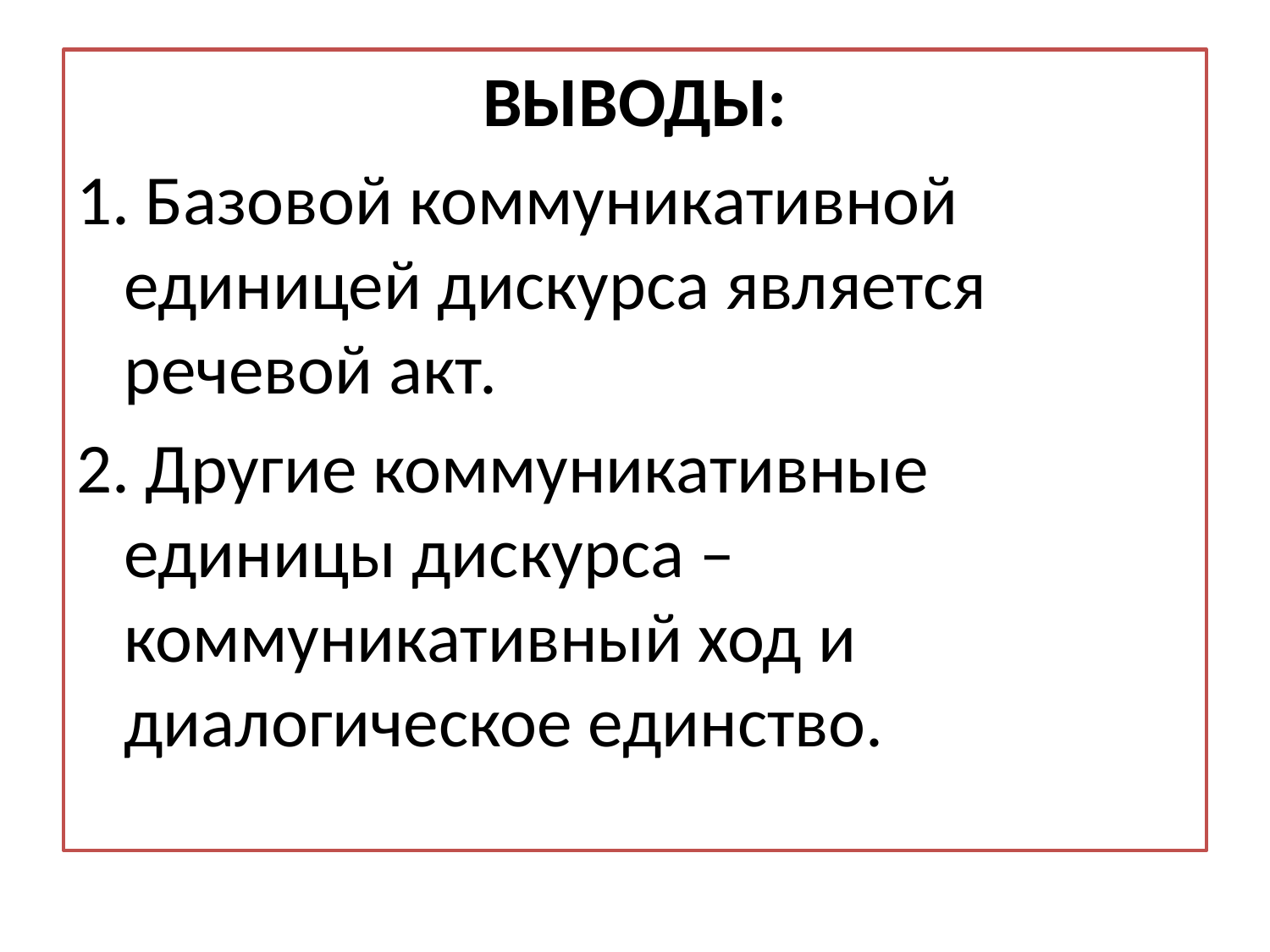

#
ВЫВОДЫ:
1. Базовой коммуникативной единицей дискурса является речевой акт.
2. Другие коммуникативные единицы дискурса – коммуникативный ход и диалогическое единство.